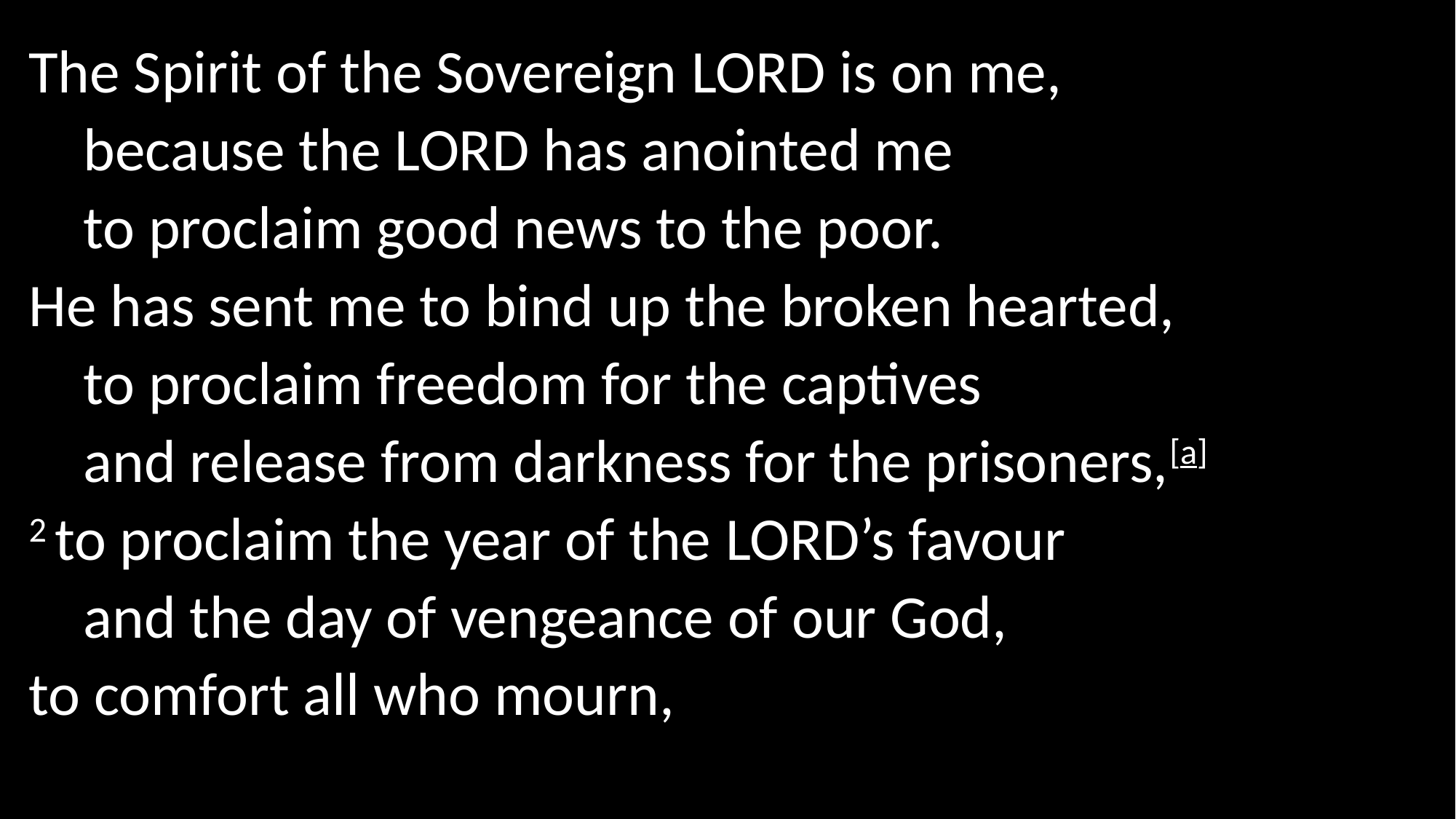

The Spirit of the Sovereign Lord is on me,
    because the Lord has anointed me
    to proclaim good news to the poor.
He has sent me to bind up the broken hearted,
    to proclaim freedom for the captives
    and release from darkness for the prisoners,[a]
2 to proclaim the year of the Lord’s favour
    and the day of vengeance of our God,
to comfort all who mourn,